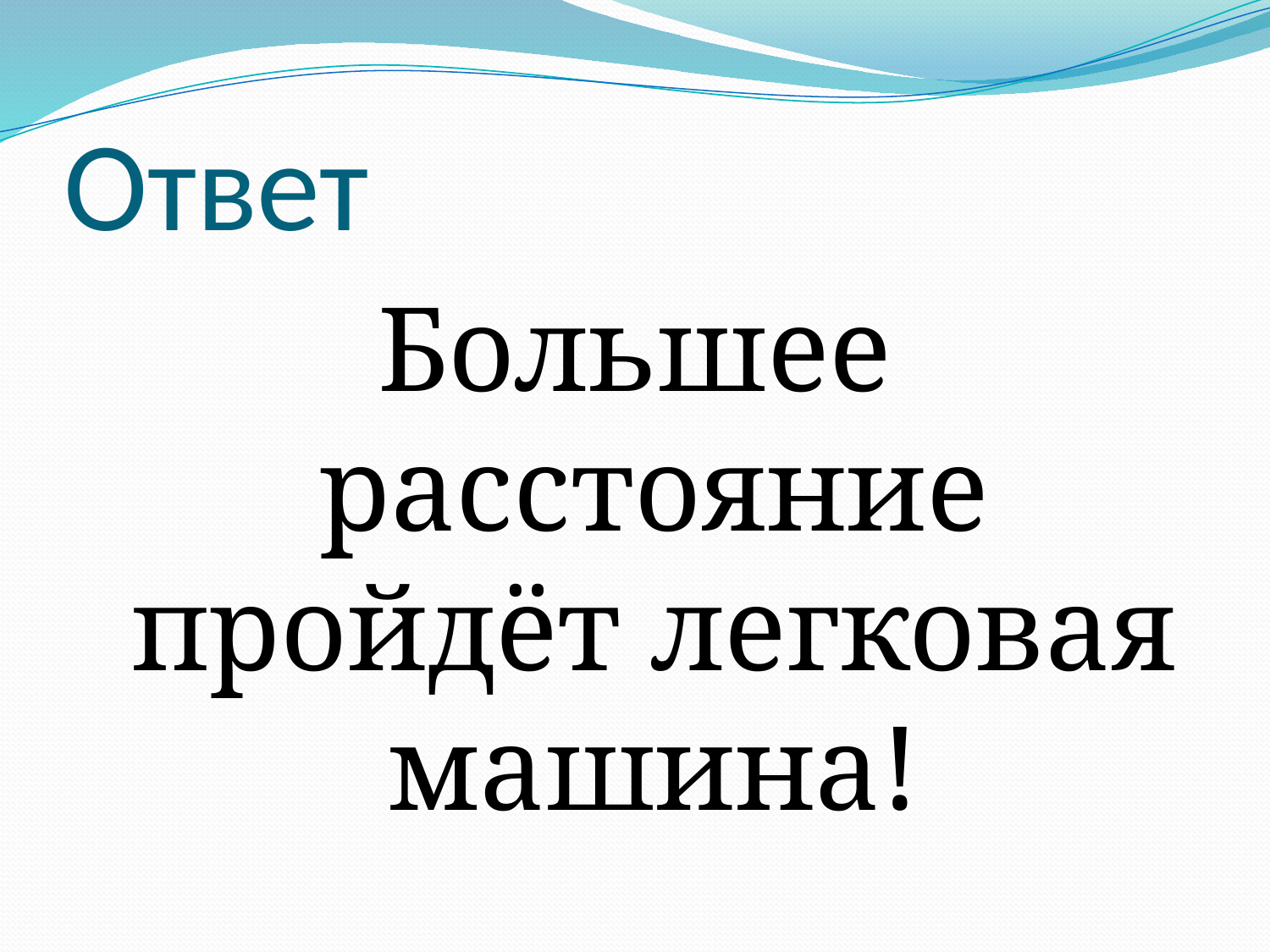

# Ответ
Большее расстояние пройдёт легковая машина!